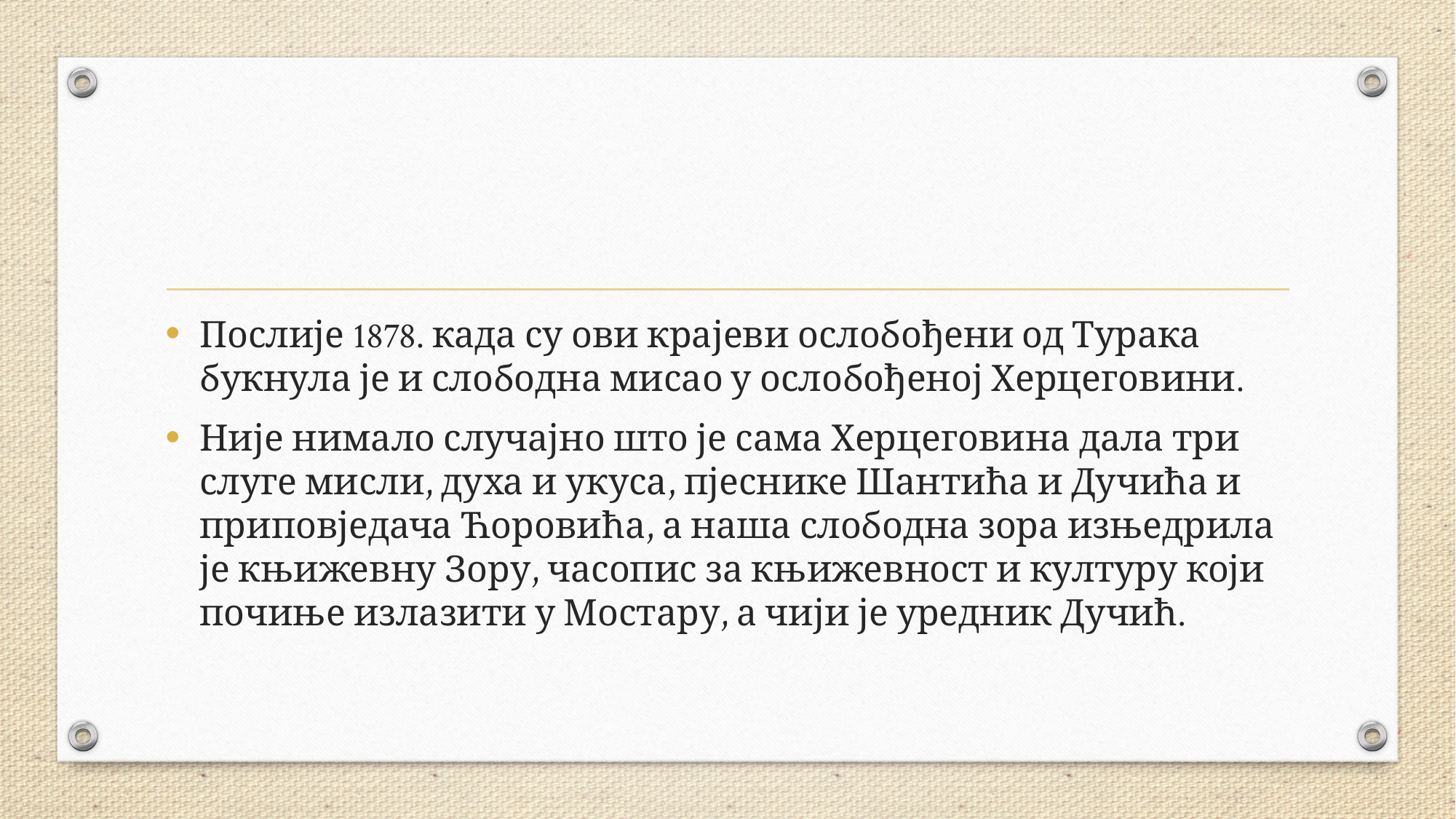

#
Послије 1878. када су ови крајеви ослобођени од Турака букнула је и слободна мисао у ослобођеној Херцеговини.
Није нимало случајно што је сама Херцеговина дала три слуге мисли, духа и укуса, пјеснике Шантића и Дучића и приповједача Ћоровића, а наша слободна зора изњедрила је књижевну Зору, часопис за књижевност и културу који почиње излазити у Мостару, а чији је уредник Дучић.